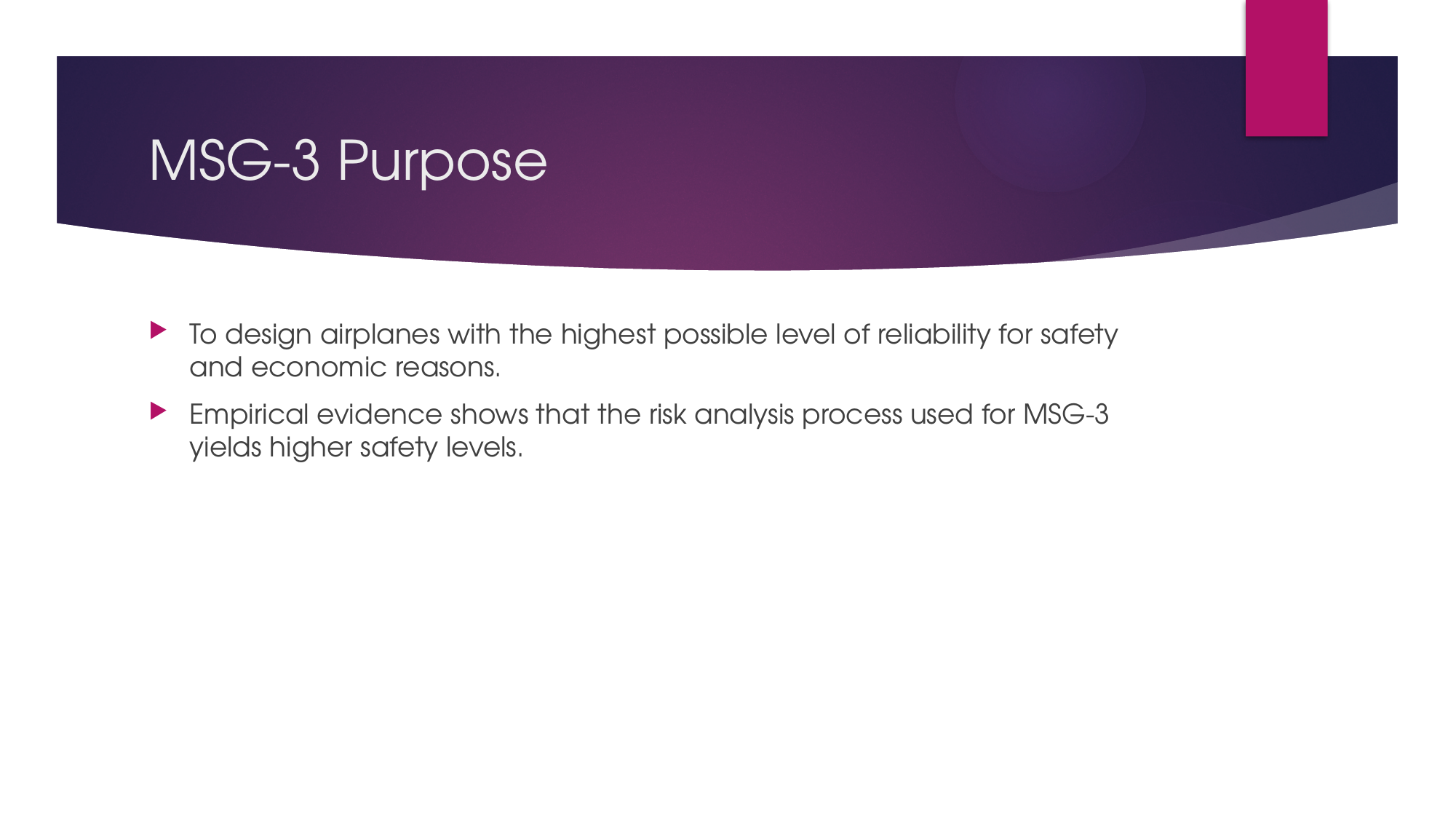

# MSG-3 Purpose
To design airplanes with the highest possible level of reliability for safety and economic reasons.
Empirical evidence shows that the risk analysis process used for MSG-3 yields higher safety levels.